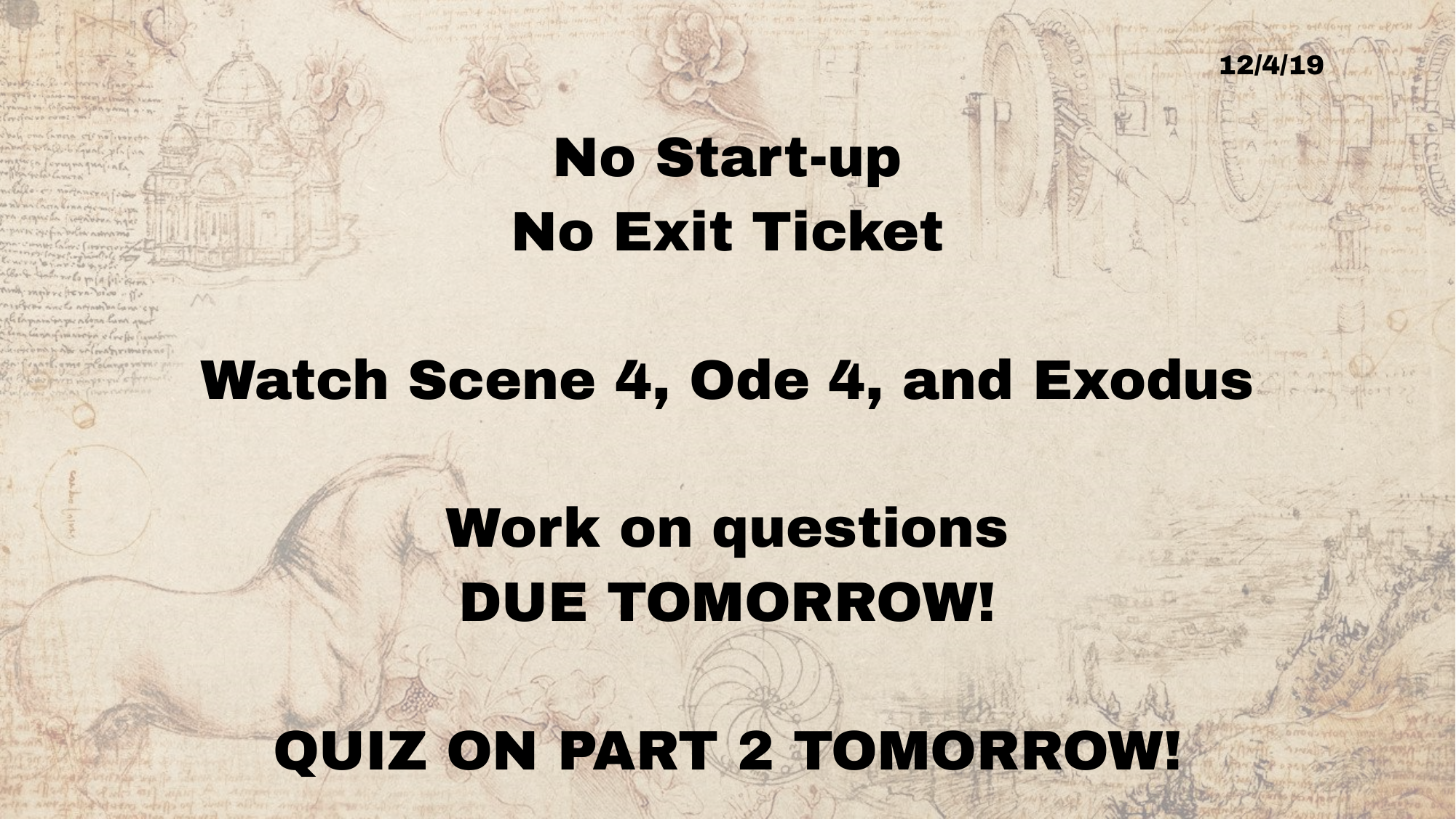

No Start-up
No Exit Ticket

Watch Scene 4, Ode 4, and Exodus

Work on questions
DUE TOMORROW!

QUIZ ON PART 2 TOMORROW!
12/4/19